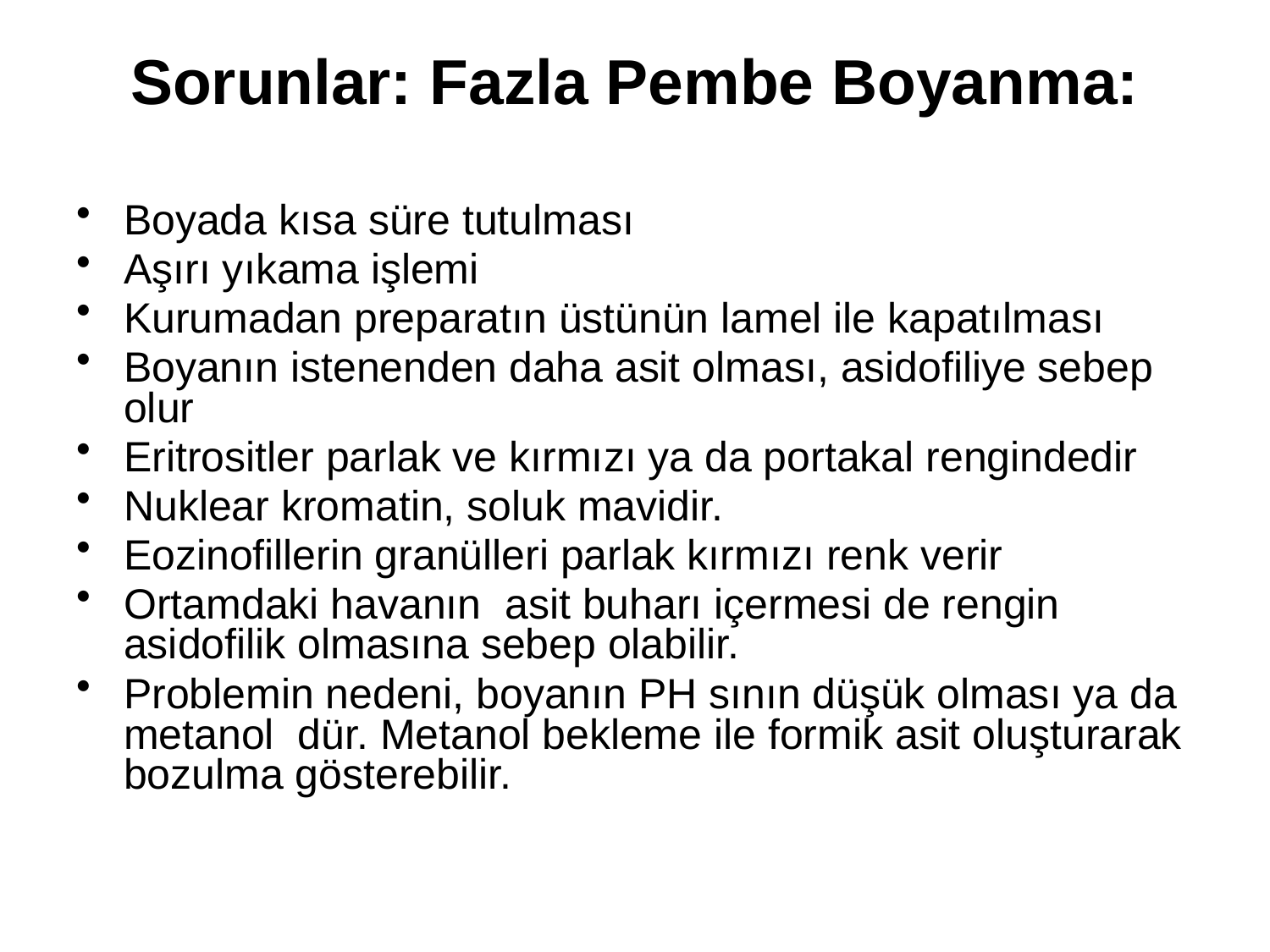

# Sorunlar: Fazla Pembe Boyanma:
Boyada kısa süre tutulması
Aşırı yıkama işlemi
Kurumadan preparatın üstünün lamel ile kapatılması
Boyanın istenenden daha asit olması, asidofiliye sebep olur
Eritrositler parlak ve kırmızı ya da portakal rengindedir
Nuklear kromatin, soluk mavidir.
Eozinofillerin granülleri parlak kırmızı renk verir
Ortamdaki havanın  asit buharı içermesi de rengin asidofilik olmasına sebep olabilir.
Problemin nedeni, boyanın PH sının düşük olması ya da metanol  dür. Metanol bekleme ile formik asit oluşturarak bozulma gösterebilir.